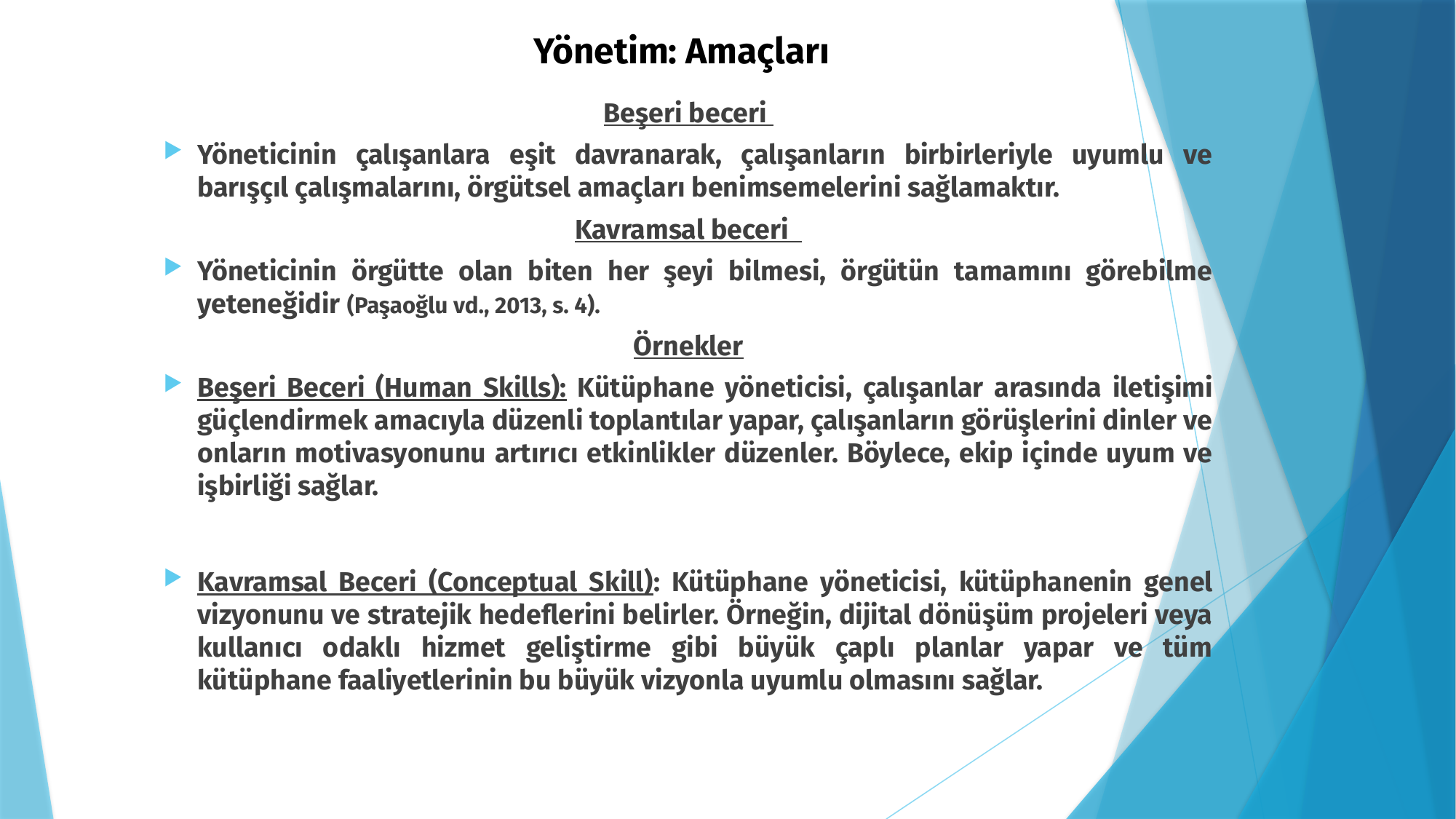

# Yönetim: Amaçları
Beşeri beceri
Yöneticinin çalışanlara eşit davranarak, çalışanların birbirleriyle uyumlu ve barışçıl çalışmalarını, örgütsel amaçları benimsemelerini sağlamaktır.
Kavramsal beceri
Yöneticinin örgütte olan biten her şeyi bilmesi, örgütün tamamını görebilme yeteneğidir (Paşaoğlu vd., 2013, s. 4).
Örnekler
Beşeri Beceri (Human Skills): Kütüphane yöneticisi, çalışanlar arasında iletişimi güçlendirmek amacıyla düzenli toplantılar yapar, çalışanların görüşlerini dinler ve onların motivasyonunu artırıcı etkinlikler düzenler. Böylece, ekip içinde uyum ve işbirliği sağlar.

Kavramsal Beceri (Conceptual Skill): Kütüphane yöneticisi, kütüphanenin genel vizyonunu ve stratejik hedeflerini belirler. Örneğin, dijital dönüşüm projeleri veya kullanıcı odaklı hizmet geliştirme gibi büyük çaplı planlar yapar ve tüm kütüphane faaliyetlerinin bu büyük vizyonla uyumlu olmasını sağlar.